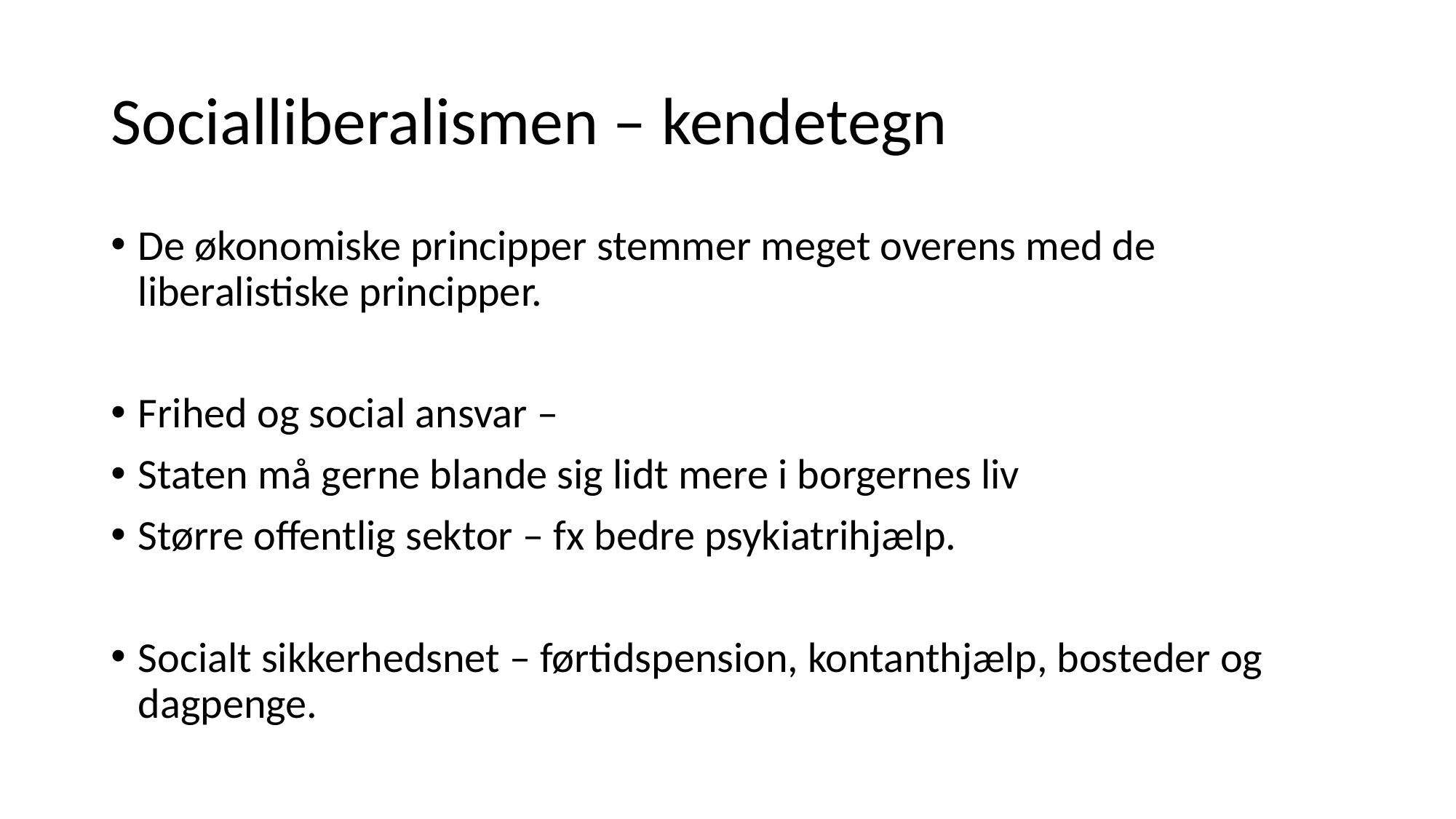

# Socialliberalismen – kendetegn
De økonomiske principper stemmer meget overens med de liberalistiske principper.

Frihed og social ansvar –
Staten må gerne blande sig lidt mere i borgernes liv
Større offentlig sektor – fx bedre psykiatrihjælp.

Socialt sikkerhedsnet – førtidspension, kontanthjælp, bosteder og dagpenge.